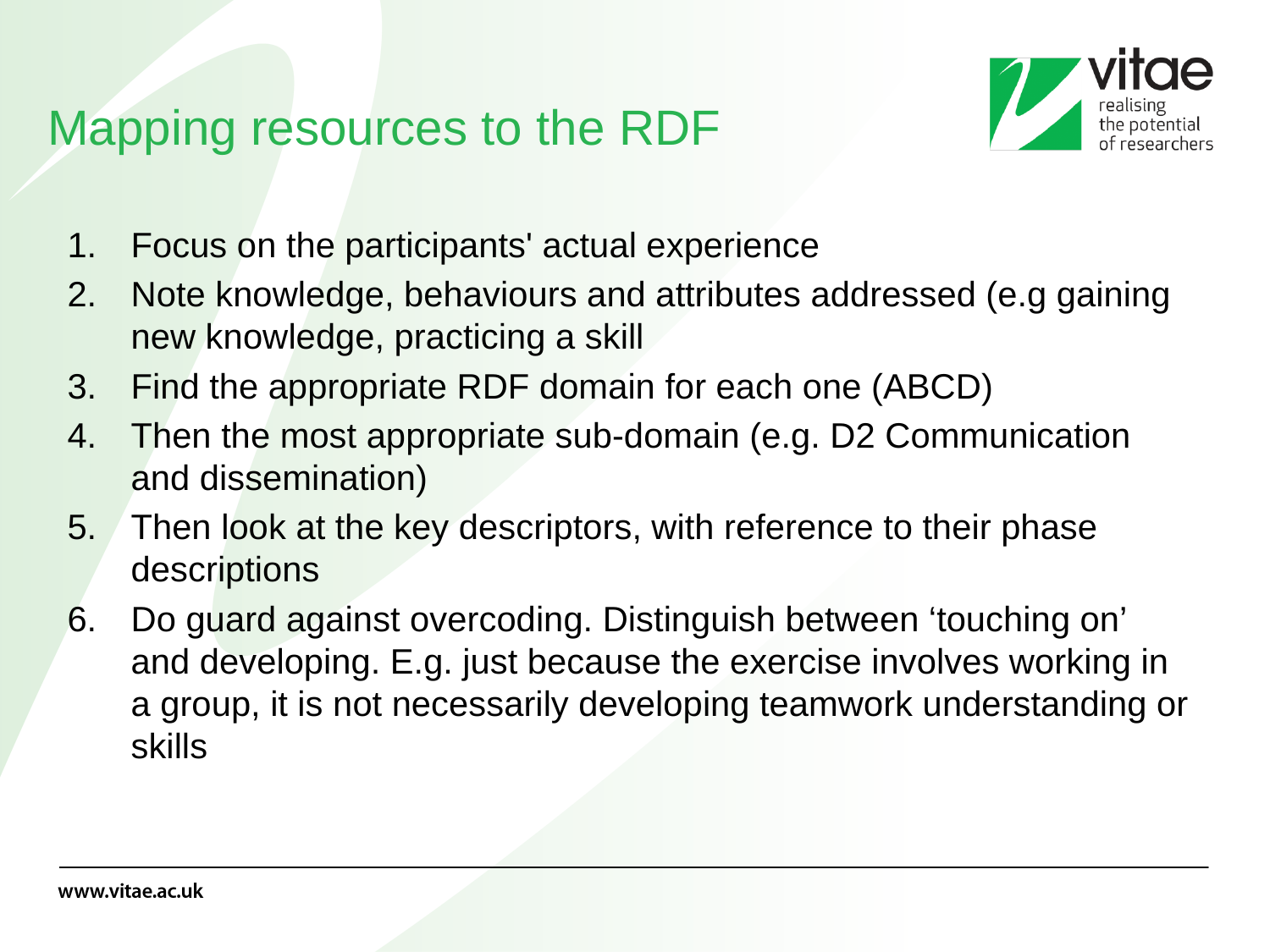

Mapping resources to the RDF
Focus on the participants' actual experience
Note knowledge, behaviours and attributes addressed (e.g gaining new knowledge, practicing a skill
Find the appropriate RDF domain for each one (ABCD)
Then the most appropriate sub-domain (e.g. D2 Communication and dissemination)
Then look at the key descriptors, with reference to their phase descriptions
Do guard against overcoding. Distinguish between ‘touching on’ and developing. E.g. just because the exercise involves working in a group, it is not necessarily developing teamwork understanding or skills